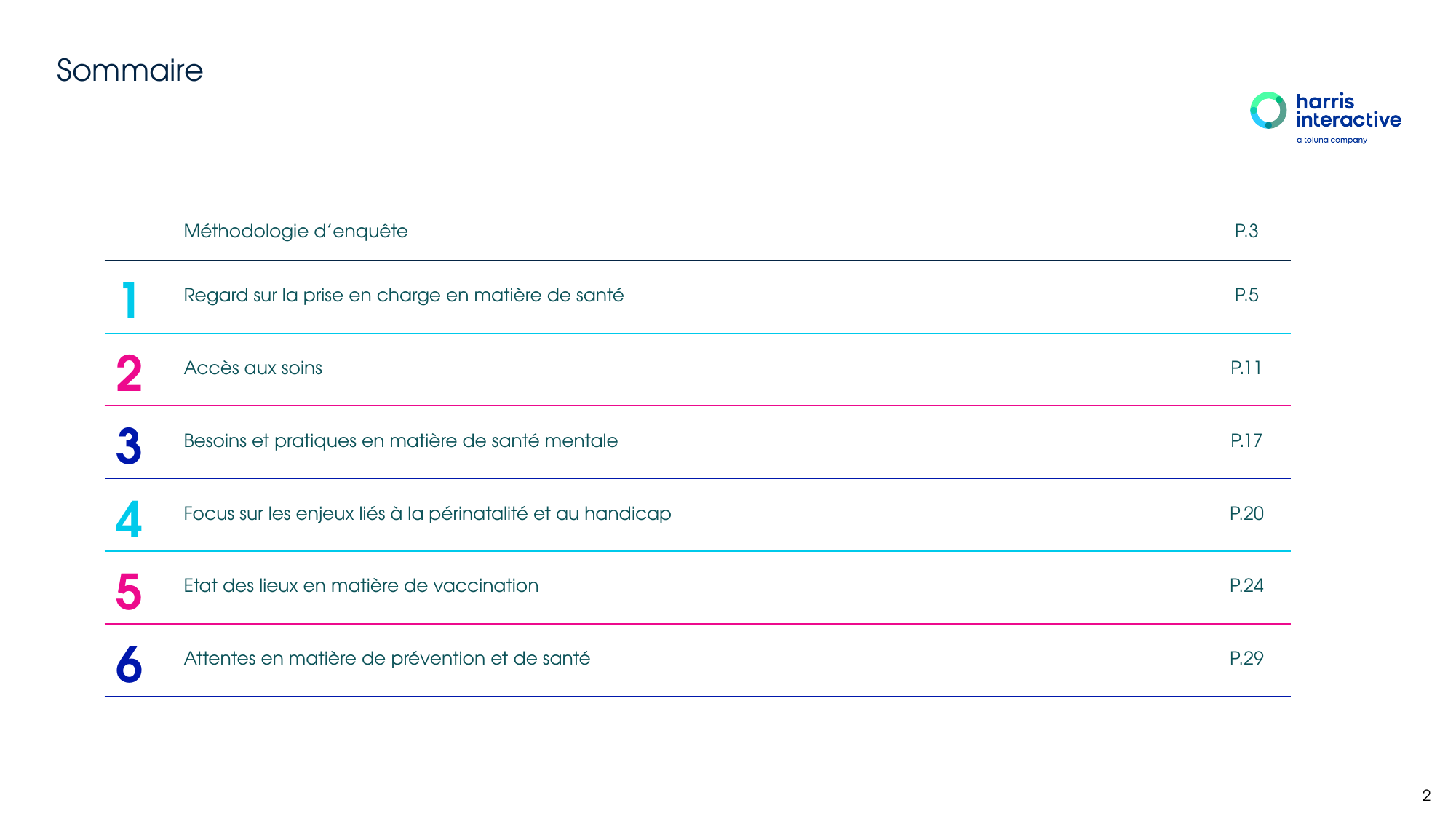

# Sommaire
|  | Méthodologie d’enquête | P.3 |
| --- | --- | --- |
| 1 | Regard sur la prise en charge en matière de santé | P.5 |
| 2 | Accès aux soins | P.11 |
| 3 | Besoins et pratiques en matière de santé mentale | P.17 |
| 4 | Focus sur les enjeux liés à la périnatalité et au handicap | P.20 |
| 5 | Etat des lieux en matière de vaccination | P.24 |
| 6 | Attentes en matière de prévention et de santé | P.29 |
2